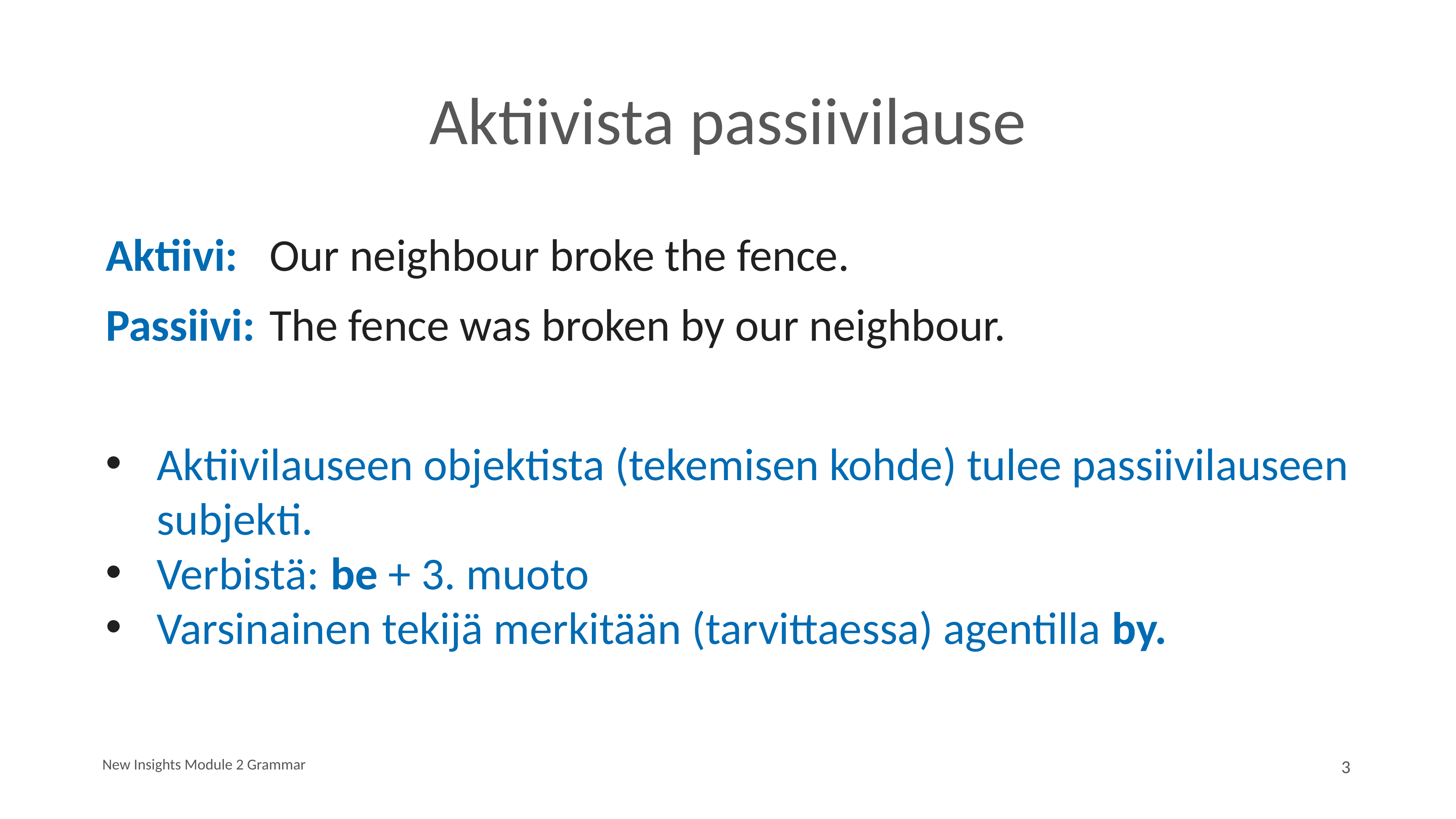

# Aktiivista passiivilause
Aktiivi: 	Our neighbour broke the fence.
Passiivi: 	The fence was broken by our neighbour.

Aktiivilauseen objektista (tekemisen kohde) tulee passiivilauseen subjekti.
Verbistä:	 be + 3. muoto
Varsinainen tekijä merkitään (tarvittaessa) agentilla by.

New Insights Module 2 Grammar
3